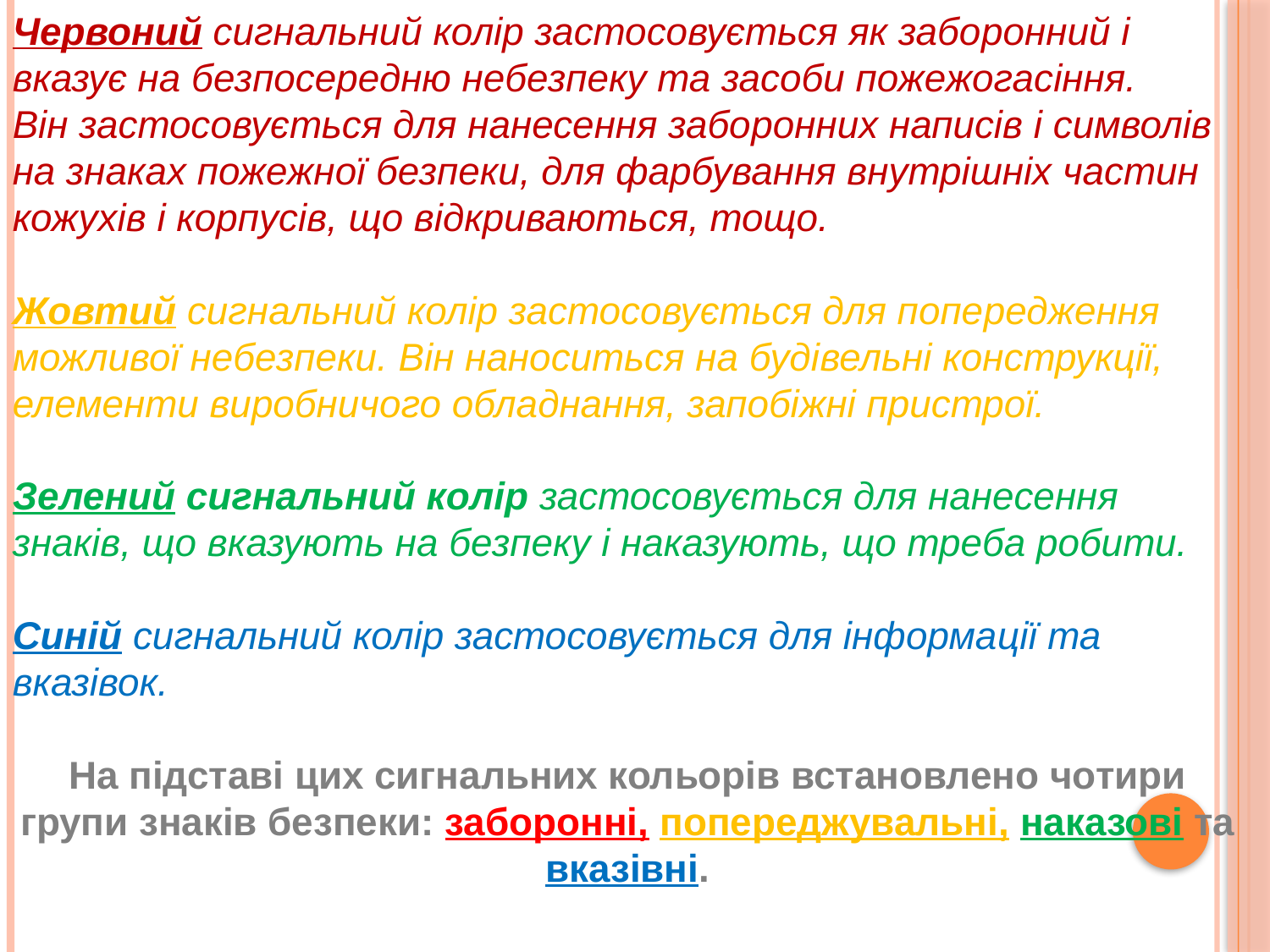

Червоний сигнальний колір застосовується як забо­ронний і вказує на безпосередню небезпеку та засоби пожежогасіння.
Він застосовується для нанесення забо­ронних написів і символів на знаках пожежної безпеки, для фарбування внутрішніх частин кожухів і корпусів, що відкриваються, тощо.

Жовтий сигнальний колір застосовується для попе­редження можливої небезпеки. Він наноситься на буді­вельні конструкції, елементи виробничого обладнання, запобіжні пристрої.

Зелений сигнальний колір застосовується для нане­сення знаків, що вказують на безпеку і наказують, що треба робити.

Синій сигнальний колір застосовується для інформа­ції та вказівок.

На підставі цих сигнальних кольорів встановлено чо­тири групи знаків безпеки: заборонні, попереджувальні, наказові та вказівні.